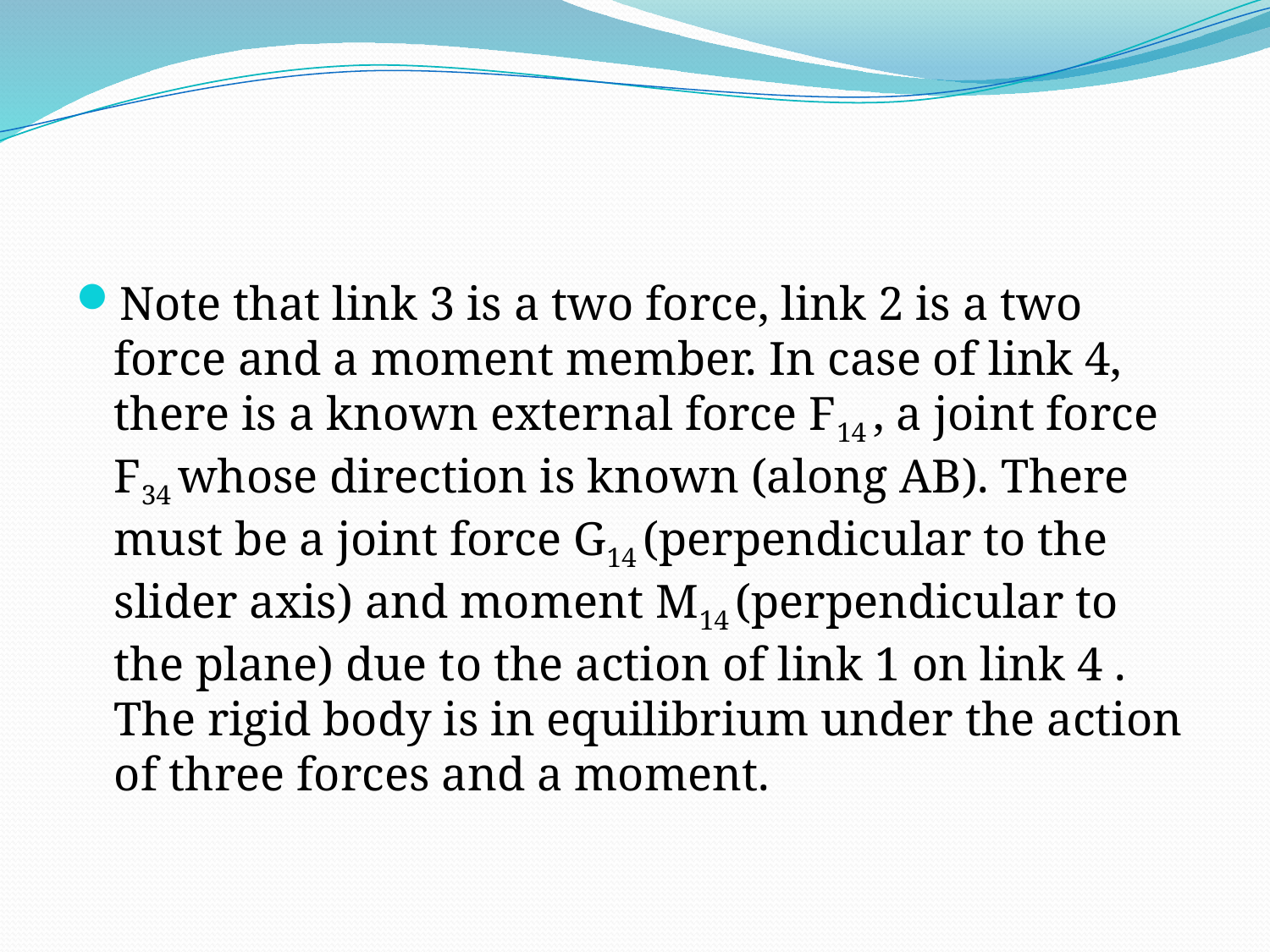

Note that link 3 is a two force, link 2 is a two force and a moment member. In case of link 4, there is a known external force F14 , a joint force F34 whose direction is known (along AB). There must be a joint force G14 (perpendicular to the slider axis) and moment M14 (perpendicular to the plane) due to the action of link 1 on link 4 . The rigid body is in equilibrium under the action of three forces and a moment.